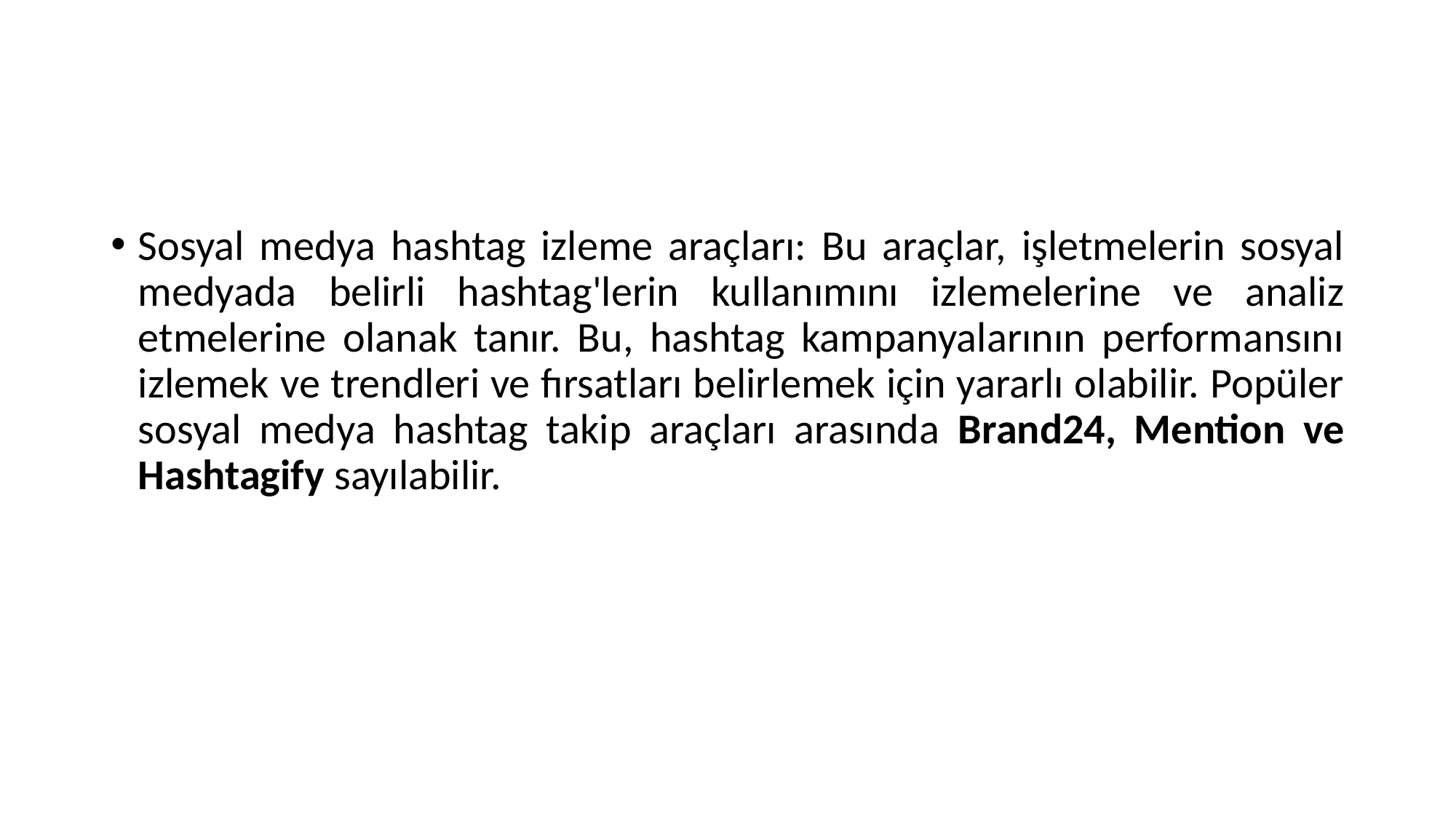

#
Sosyal medya hashtag izleme araçları: Bu araçlar, işletmelerin sosyal medyada belirli hashtag'lerin kullanımını izlemelerine ve analiz etmelerine olanak tanır. Bu, hashtag kampanyalarının performansını izlemek ve trendleri ve fırsatları belirlemek için yararlı olabilir. Popüler sosyal medya hashtag takip araçları arasında Brand24, Mention ve Hashtagify sayılabilir.